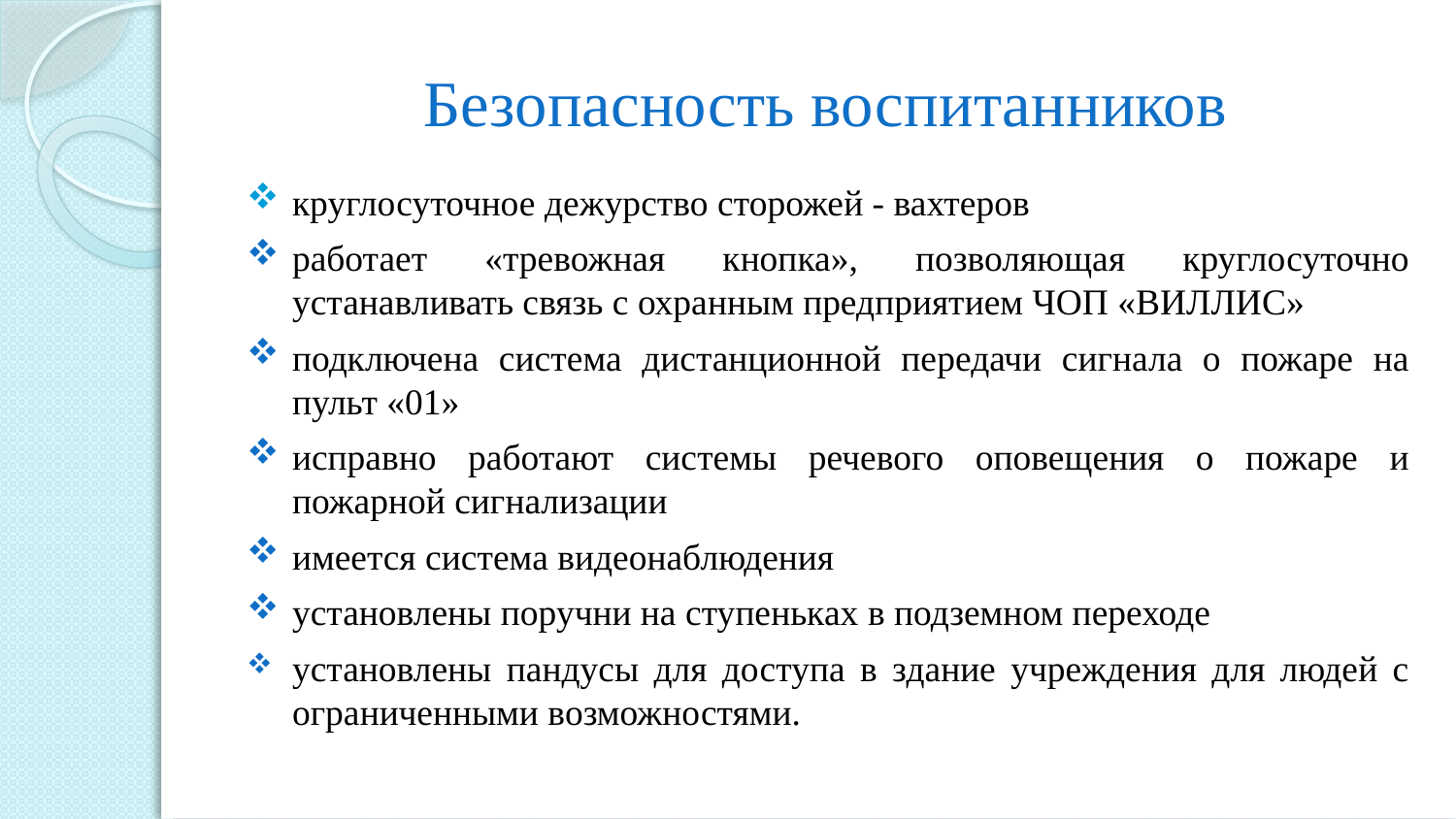

# Безопасность воспитанников
круглосуточное дежурство сторожей - вахтеров
работает «тревожная кнопка», позволяющая круглосуточно устанавливать связь с охранным предприятием ЧОП «ВИЛЛИС»
подключена система дистанционной передачи сигнала о пожаре на пульт «01»
исправно работают системы речевого оповещения о пожаре и пожарной сигнализации
имеется система видеонаблюдения
установлены поручни на ступеньках в подземном переходе
установлены пандусы для доступа в здание учреждения для людей с ограниченными возможностями.